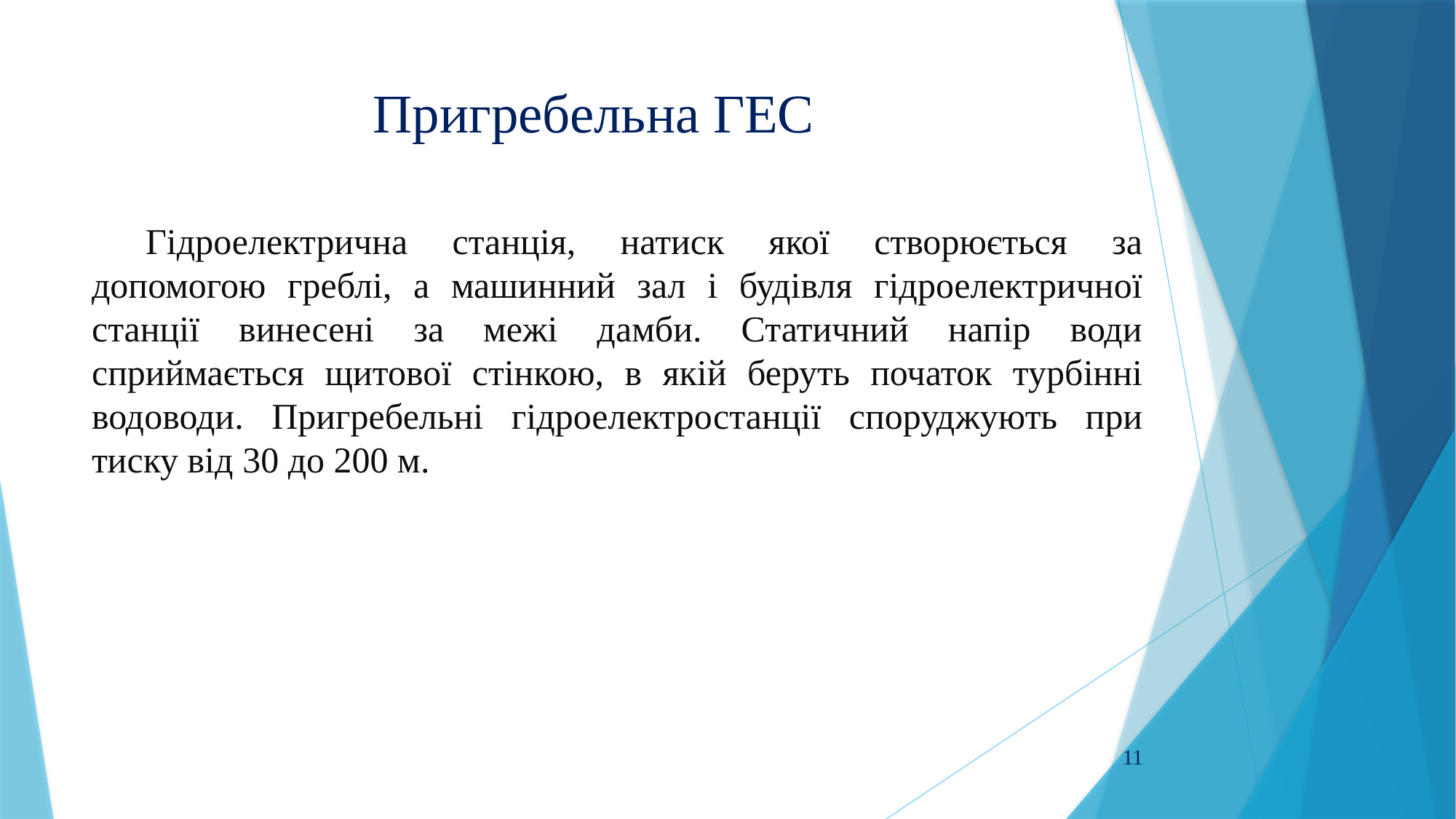

# Пригребельна ГЕС
Гідроелектрична станція, натиск якої створюється за допомогою греблі, а машинний зал і будівля гідроелектричної станції винесені за межі дамби. Статичний напір води сприймається щитової стінкою, в якій беруть початок турбінні водоводи. Пригребельні гідроелектростанції споруджують при тиску від 30 до 200 м.
11